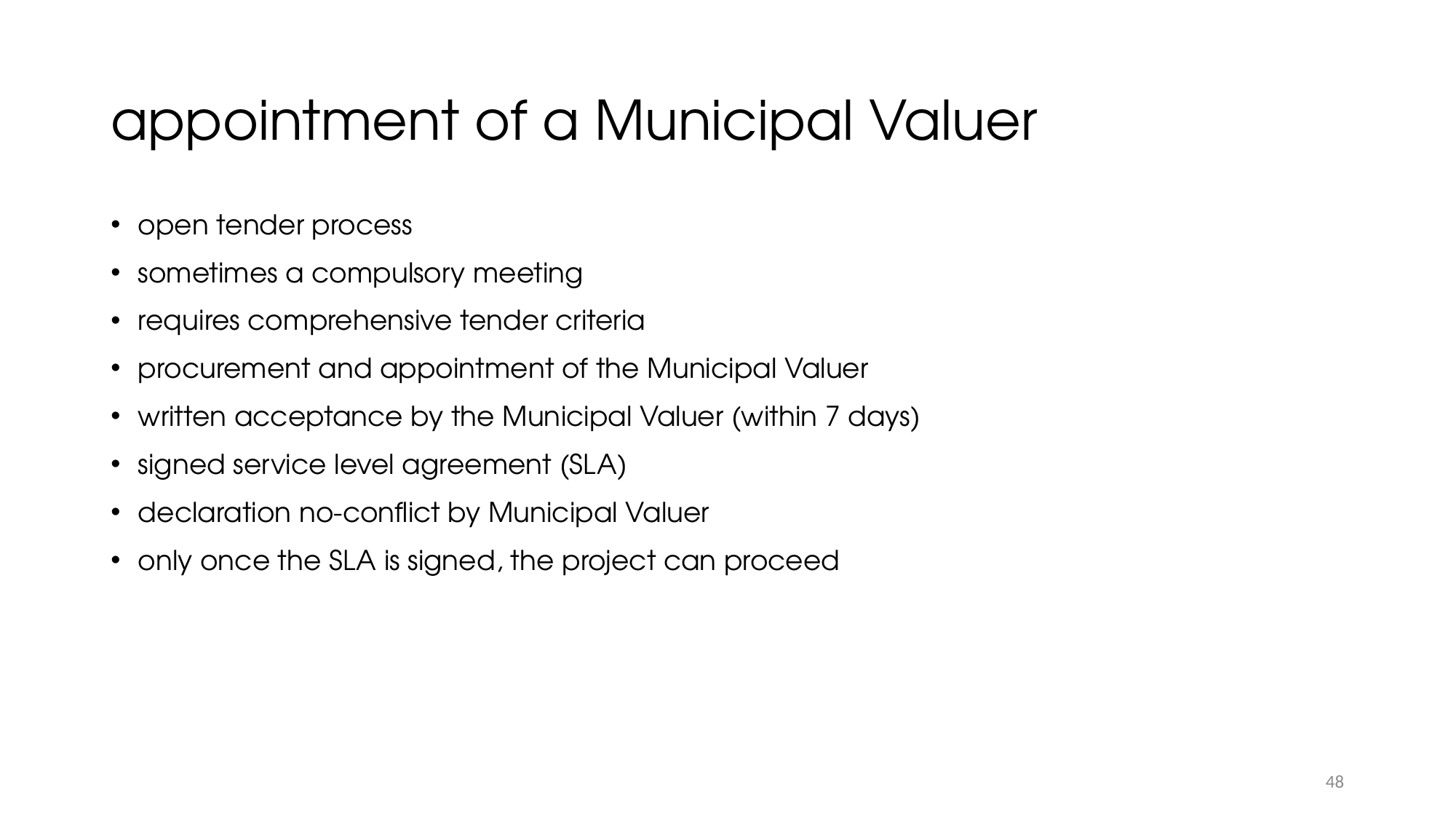

# appointment of a Municipal Valuer
open tender process
sometimes a compulsory meeting
requires comprehensive tender criteria
procurement and appointment of the Municipal Valuer
written acceptance by the Municipal Valuer (within 7 days)
signed service level agreement (SLA)
declaration no-conflict by Municipal Valuer
only once the SLA is signed, the project can proceed
48